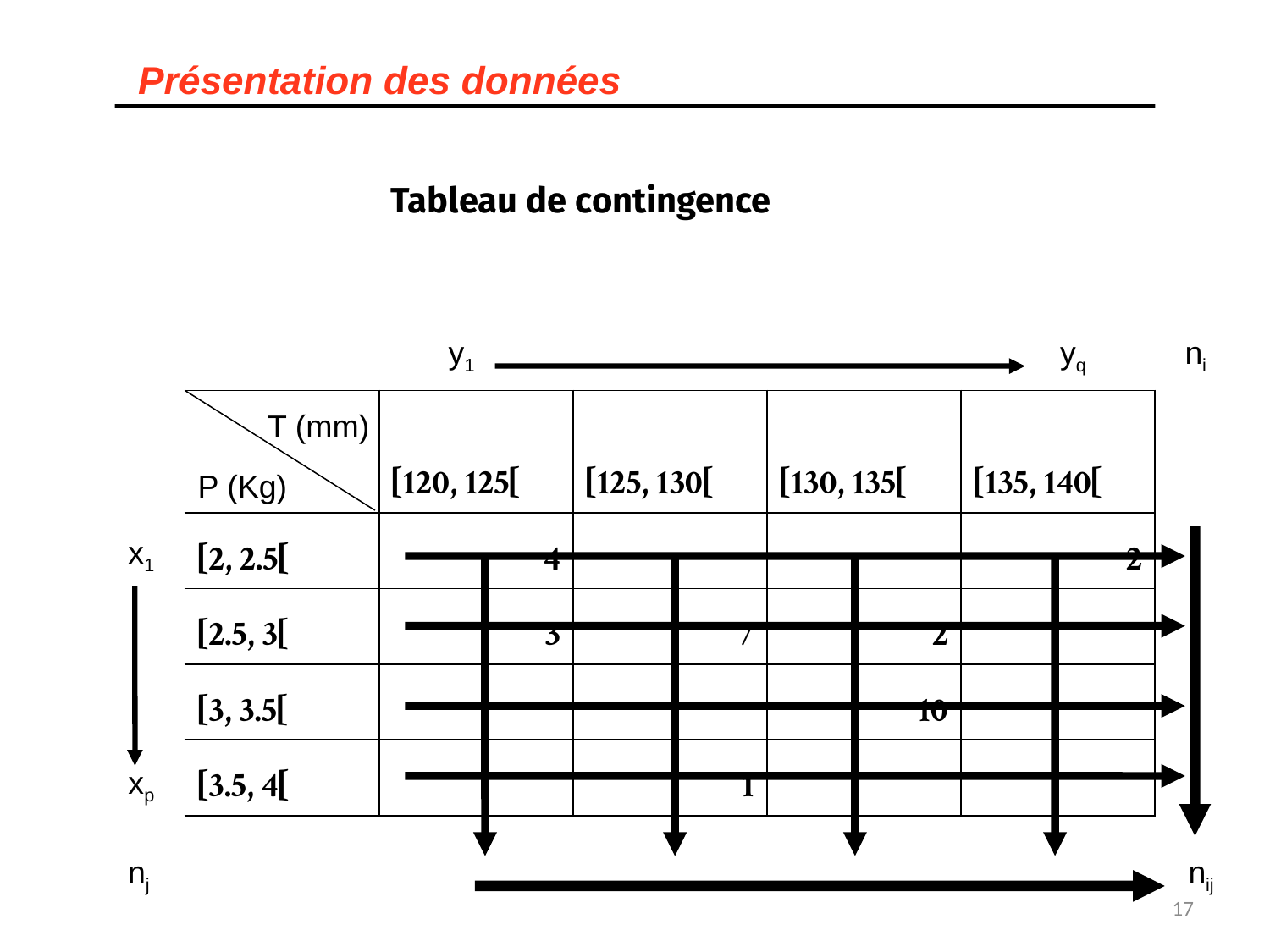

Présentation des données

Tableau de contingence
y1
yq
ni

|  | [120, 125[ | [125, 130[ | [130, 135[ | [135, 140[ |
| --- | --- | --- | --- | --- |
| [2, 2.5[ | 4 |  |  | 2 |
| [2.5, 3[ | 3 | 7 | 2 |  |
| [3, 3.5[ |  |  | 10 |  |
| [3.5, 4[ |  | 1 |  |  |

T (mm)
P (Kg)
x1

xp

nj
nij
17